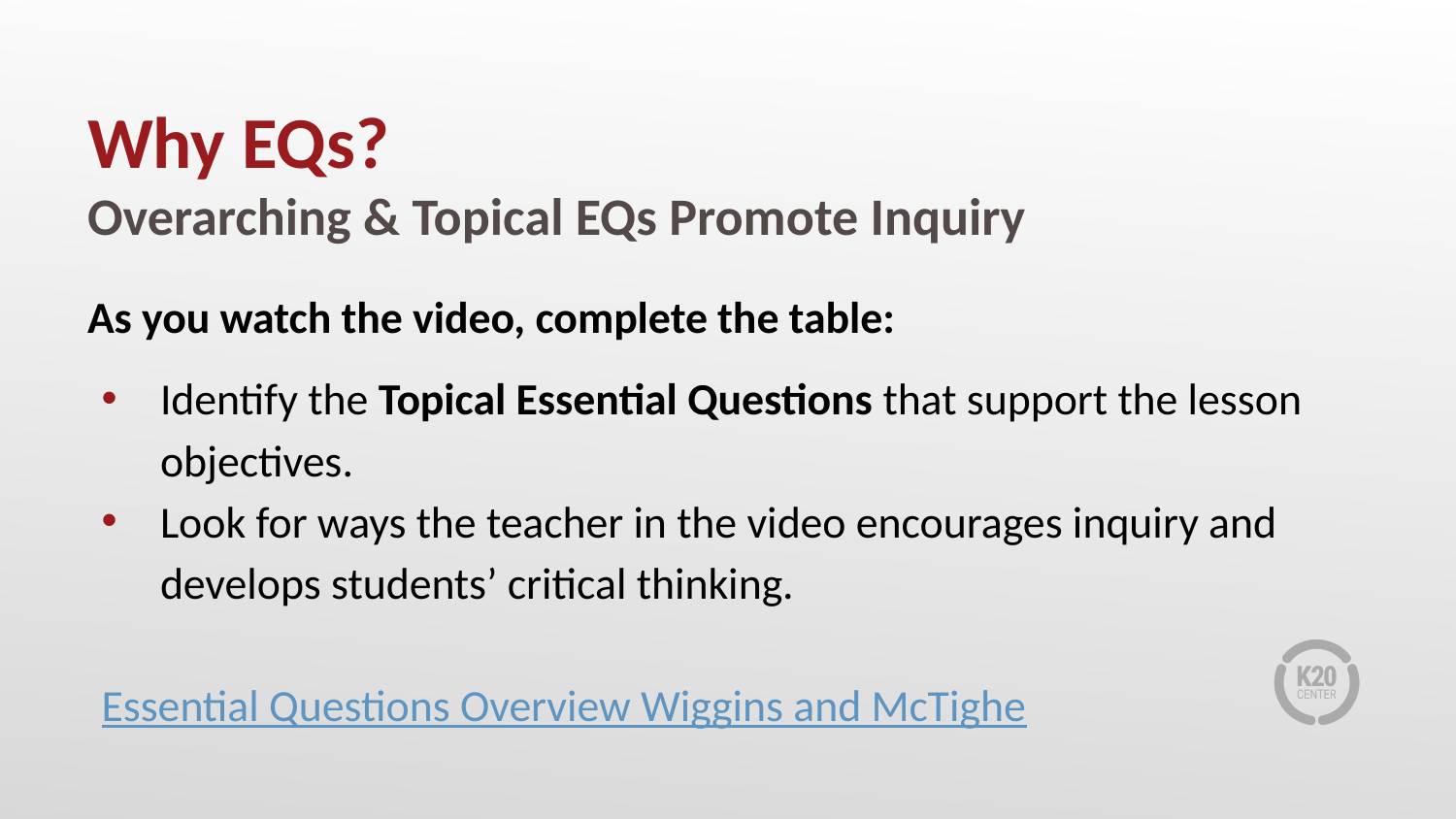

# Why EQs? Overarching & Topical EQs Promote Inquiry
As you watch the video, complete the table:
Identify the Topical Essential Questions that support the lesson objectives.
Look for ways the teacher in the video encourages inquiry and develops students’ critical thinking.

Essential Questions Overview Wiggins and McTighe